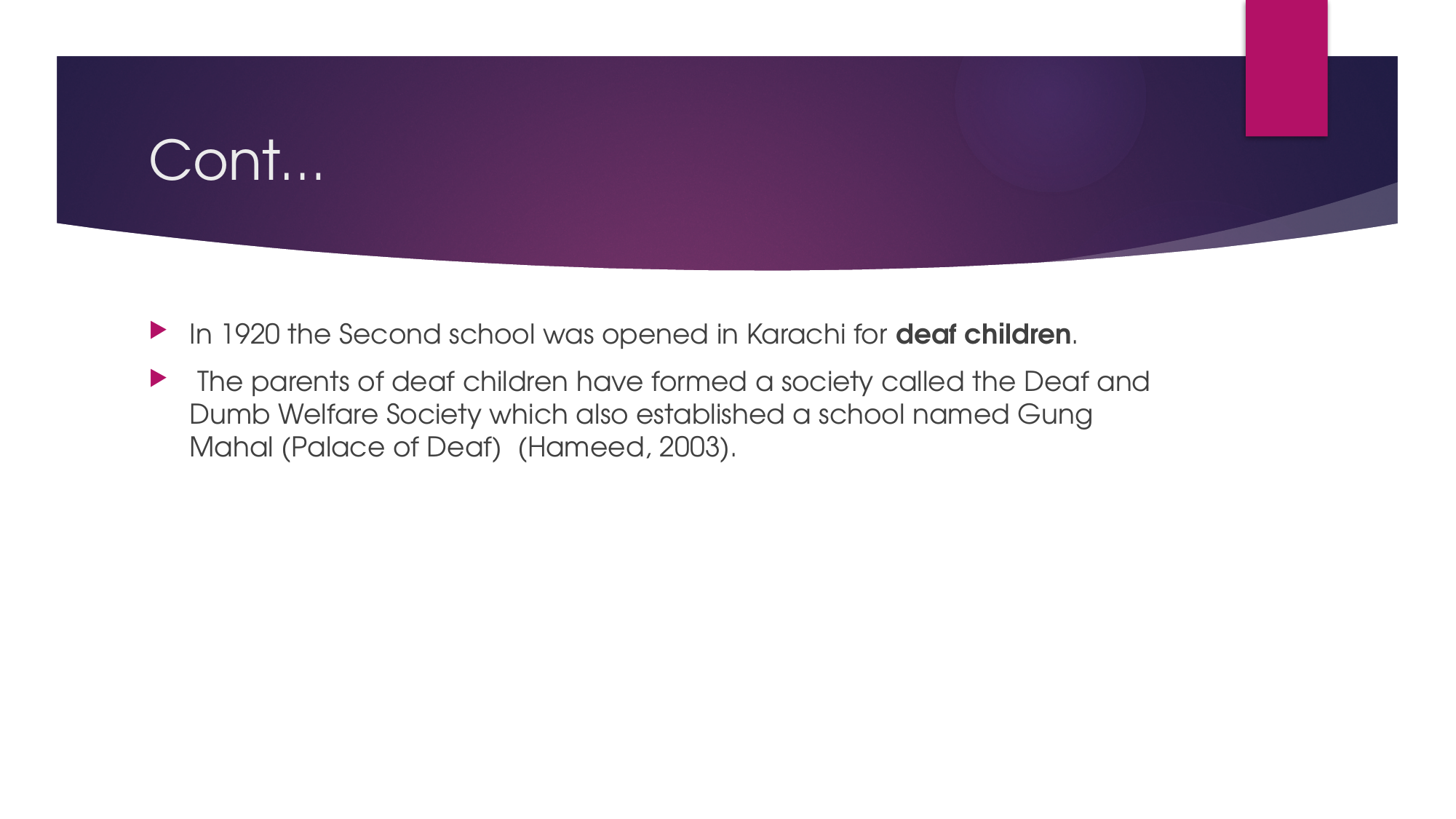

# Cont…
In 1920 the Second school was opened in Karachi for deaf children.
 The parents of deaf children have formed a society called the Deaf and Dumb Welfare Society which also established a school named Gung Mahal (Palace of Deaf)  (Hameed, 2003).